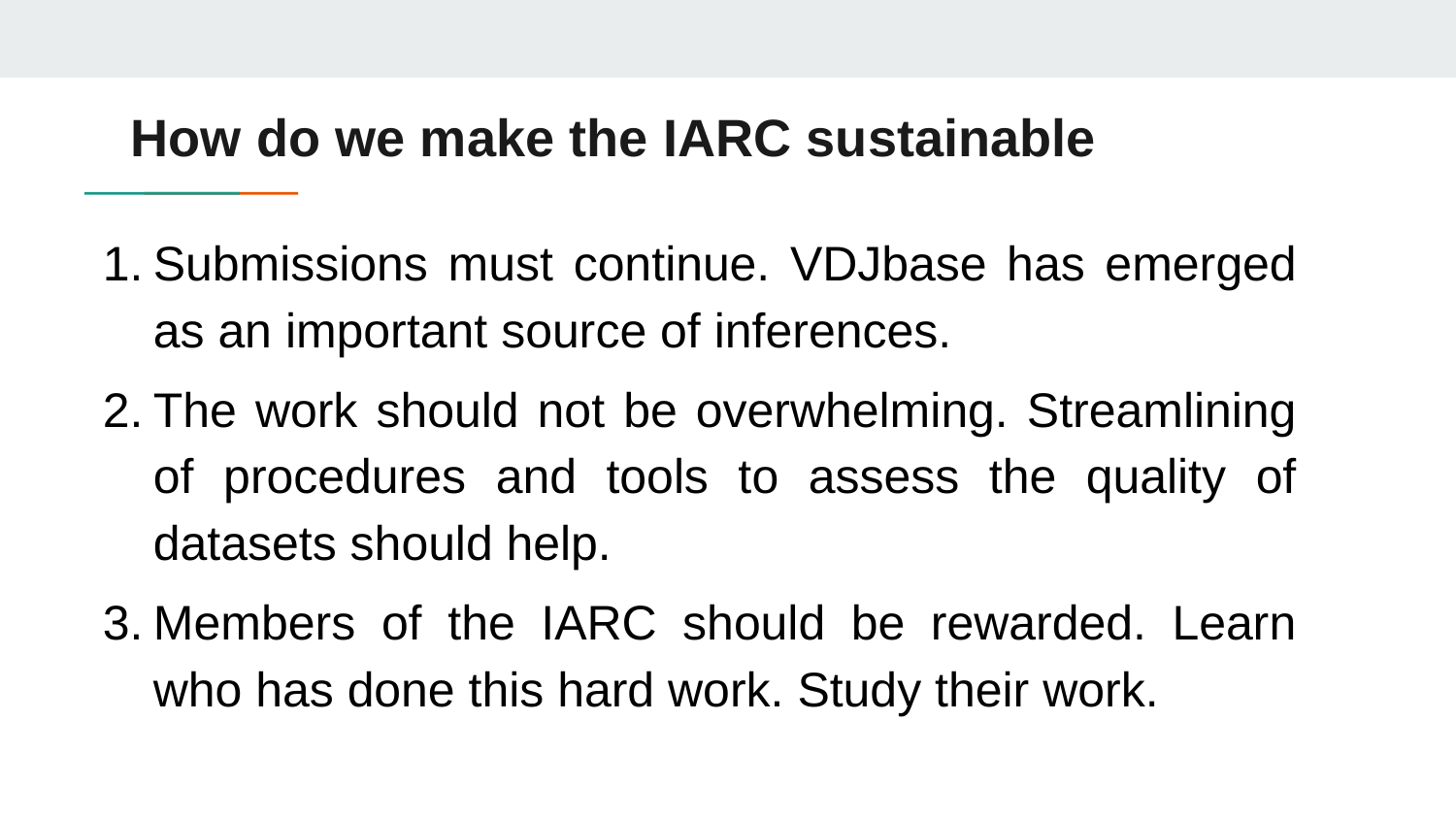

# How do we make the IARC sustainable
Submissions must continue. VDJbase has emerged as an important source of inferences.
The work should not be overwhelming. Streamlining of procedures and tools to assess the quality of datasets should help.
Members of the IARC should be rewarded. Learn who has done this hard work. Study their work.